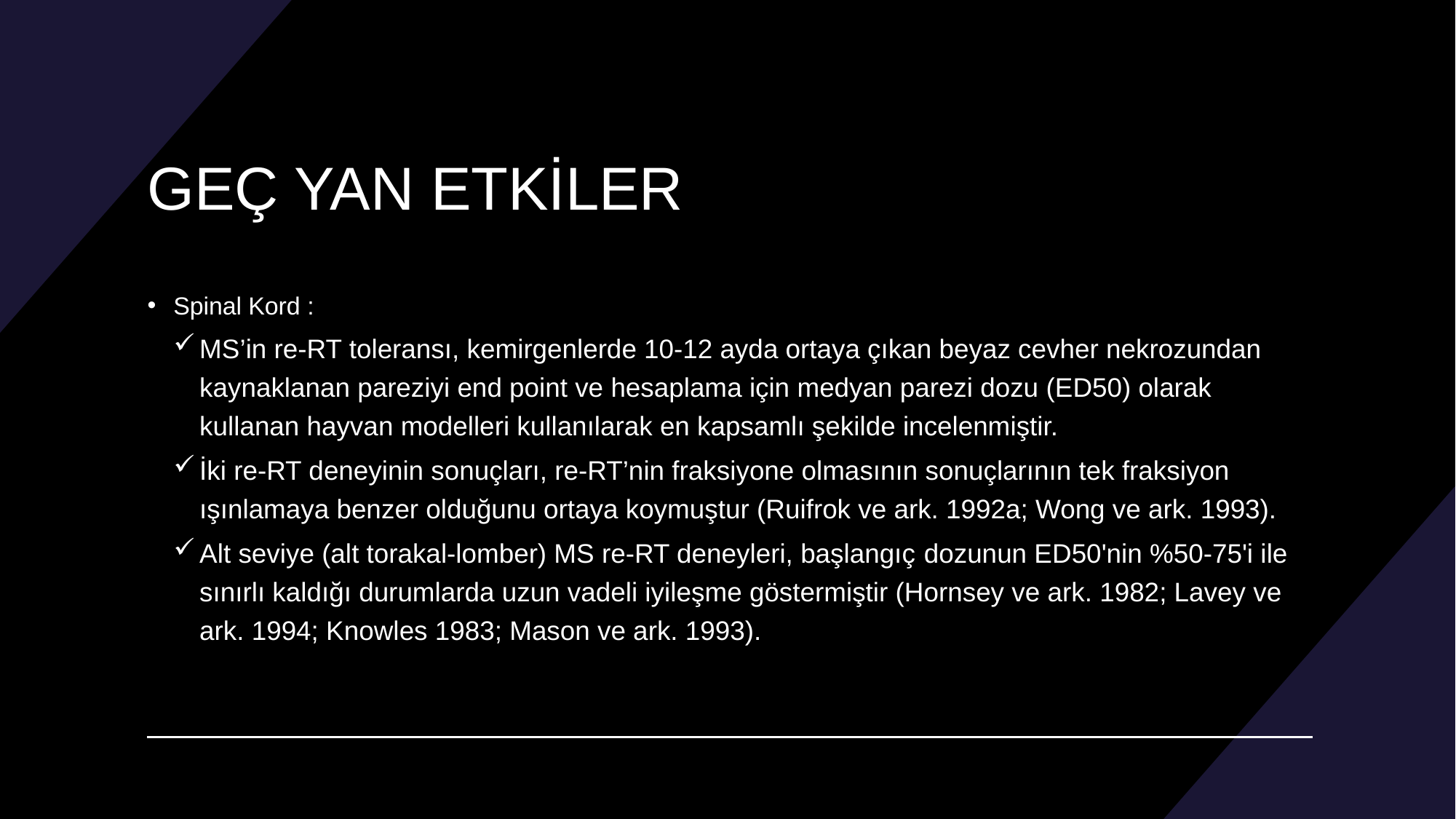

# GEÇ YAN ETKİLER
Spinal Kord :
MS’in re-RT toleransı, kemirgenlerde 10-12 ayda ortaya çıkan beyaz cevher nekrozundan kaynaklanan pareziyi end point ve hesaplama için medyan parezi dozu (ED50) olarak kullanan hayvan modelleri kullanılarak en kapsamlı şekilde incelenmiştir.
İki re-RT deneyinin sonuçları, re-RT’nin fraksiyone olmasının sonuçlarının tek fraksiyon ışınlamaya benzer olduğunu ortaya koymuştur (Ruifrok ve ark. 1992a; Wong ve ark. 1993).
Alt seviye (alt torakal-lomber) MS re-RT deneyleri, başlangıç ​​dozunun ED50'nin %50-75'i ile sınırlı kaldığı durumlarda uzun vadeli iyileşme göstermiştir (Hornsey ve ark. 1982; Lavey ve ark. 1994; Knowles 1983; Mason ve ark. 1993).